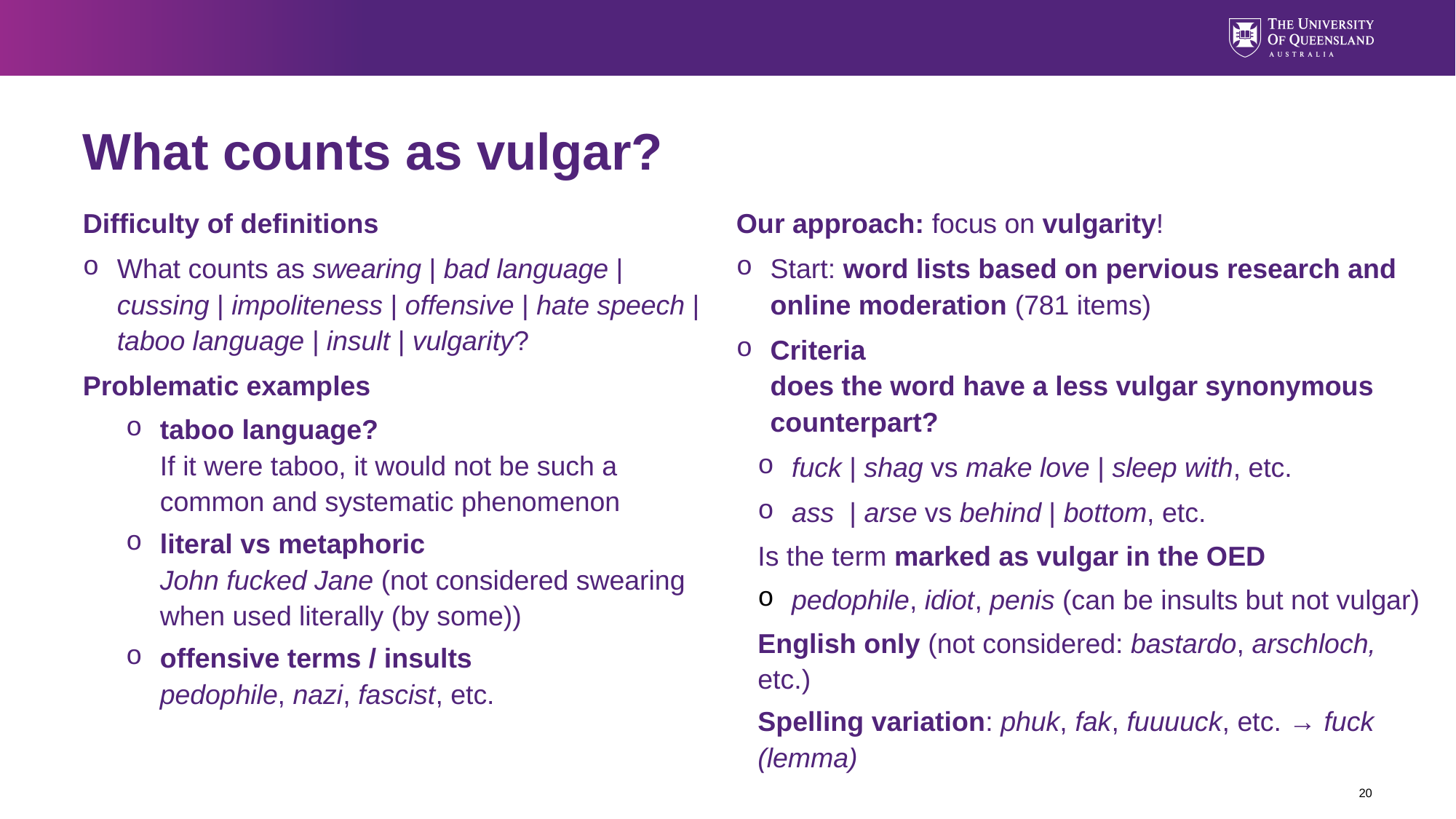

# What counts as vulgar?
Difficulty of definitions
What counts as swearing | bad language | cussing | impoliteness | offensive | hate speech | taboo language | insult | vulgarity?
Problematic examples
taboo language?
If it were taboo, it would not be such a common and systematic phenomenon
literal vs metaphoric
John fucked Jane (not considered swearing when used literally (by some))
offensive terms / insults
pedophile, nazi, fascist, etc.
Our approach: focus on vulgarity!
Start: word lists based on pervious research and online moderation (781 items)
Criteria
does the word have a less vulgar synonymous counterpart?
fuck | shag vs make love | sleep with, etc.
ass  | arse vs behind | bottom, etc.
Is the term marked as vulgar in the OED
pedophile, idiot, penis (can be insults but not vulgar)
English only (not considered: bastardo, arschloch, etc.)
Spelling variation: phuk, fak, fuuuuck, etc. → fuck (lemma)

20